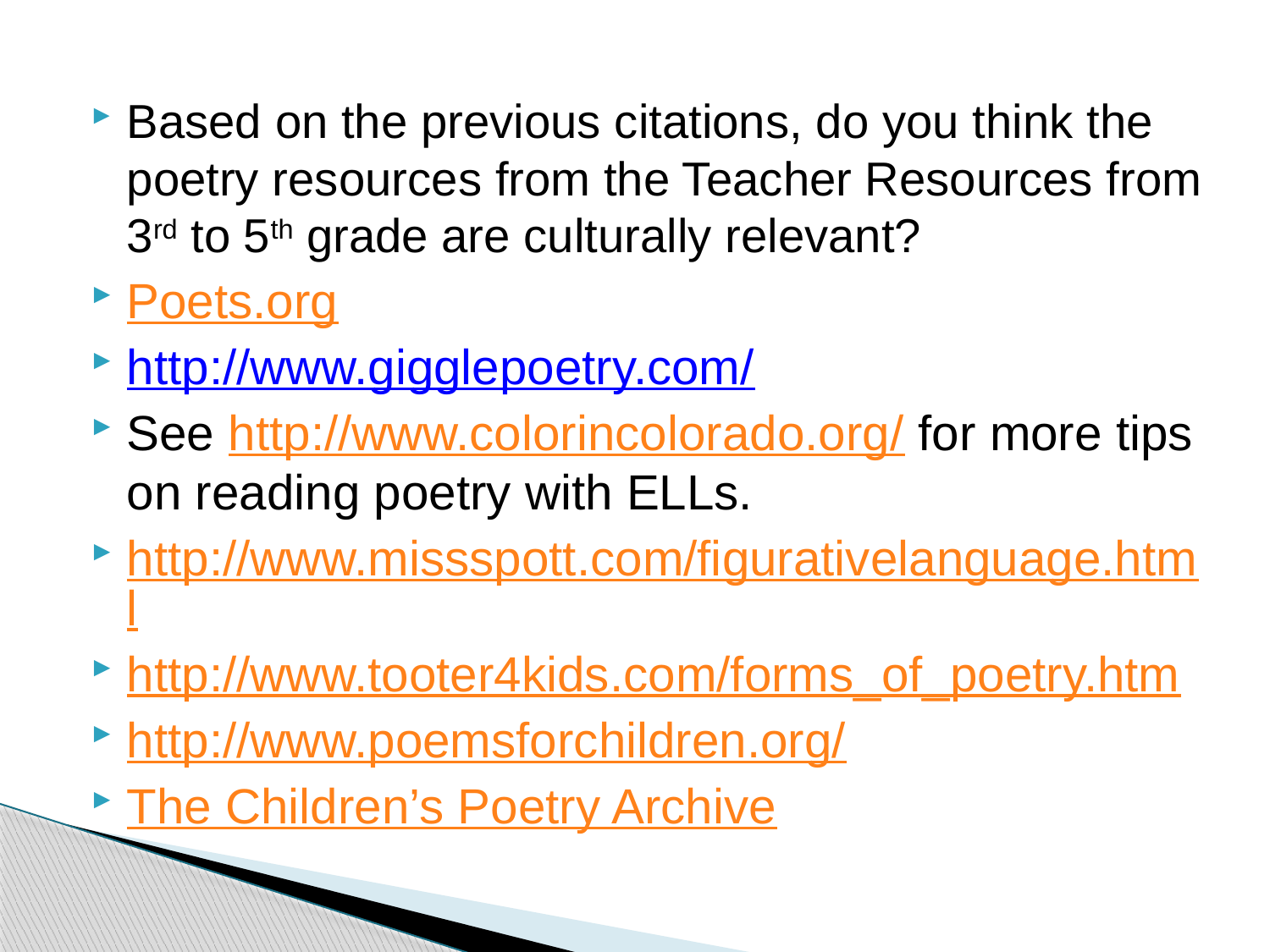

Based on the previous citations, do you think the poetry resources from the Teacher Resources from 3rd to 5th grade are culturally relevant?
Poets.org
http://www.gigglepoetry.com/
See http://www.colorincolorado.org/ for more tips on reading poetry with ELLs.
http://www.missspott.com/figurativelanguage.html
http://www.tooter4kids.com/forms_of_poetry.htm
http://www.poemsforchildren.org/
The Children’s Poetry Archive